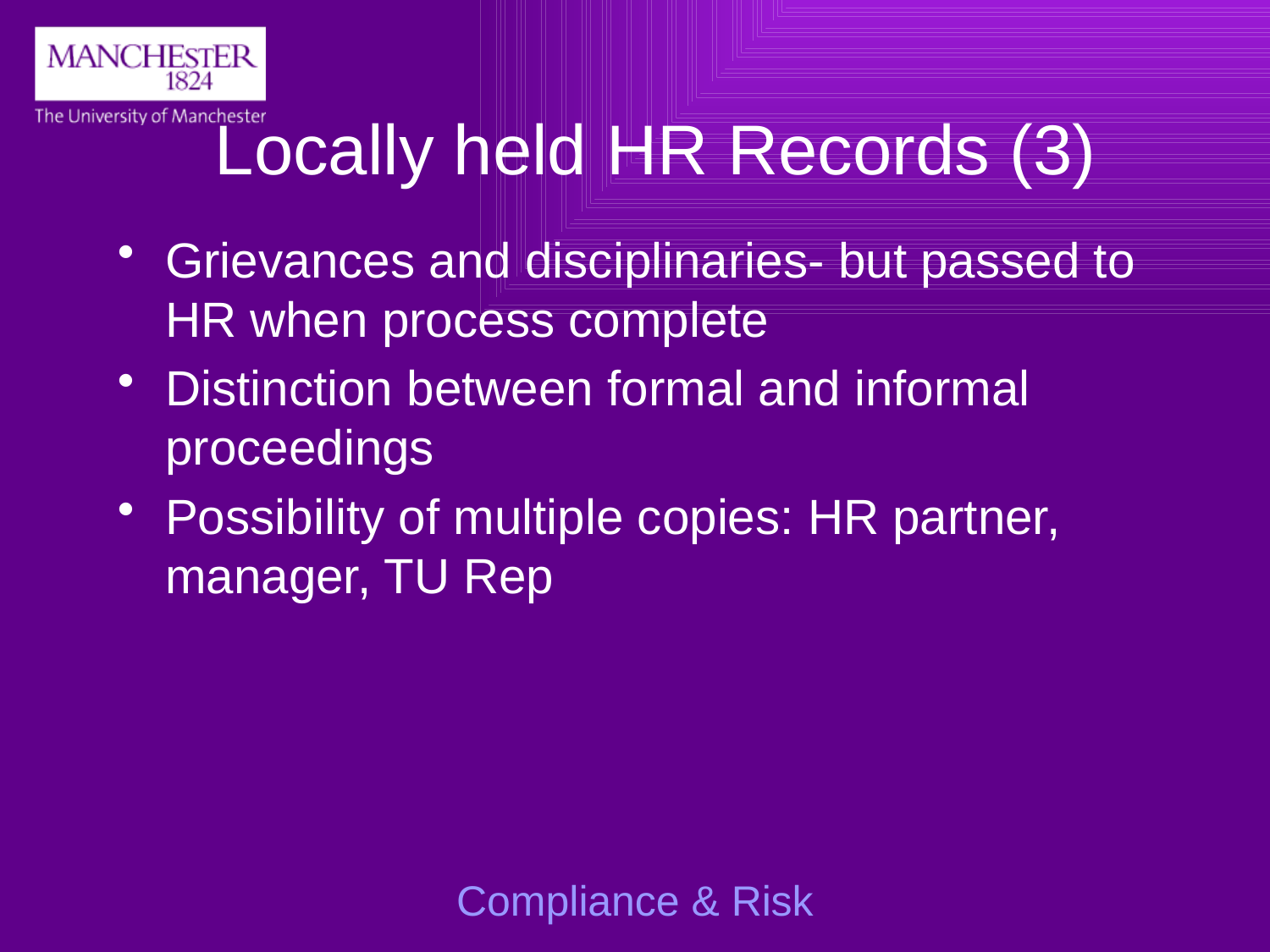

# Locally held HR Records (3)
Grievances and disciplinaries- but passed to HR when process complete
Distinction between formal and informal proceedings
Possibility of multiple copies: HR partner, manager, TU Rep

Compliance & Risk